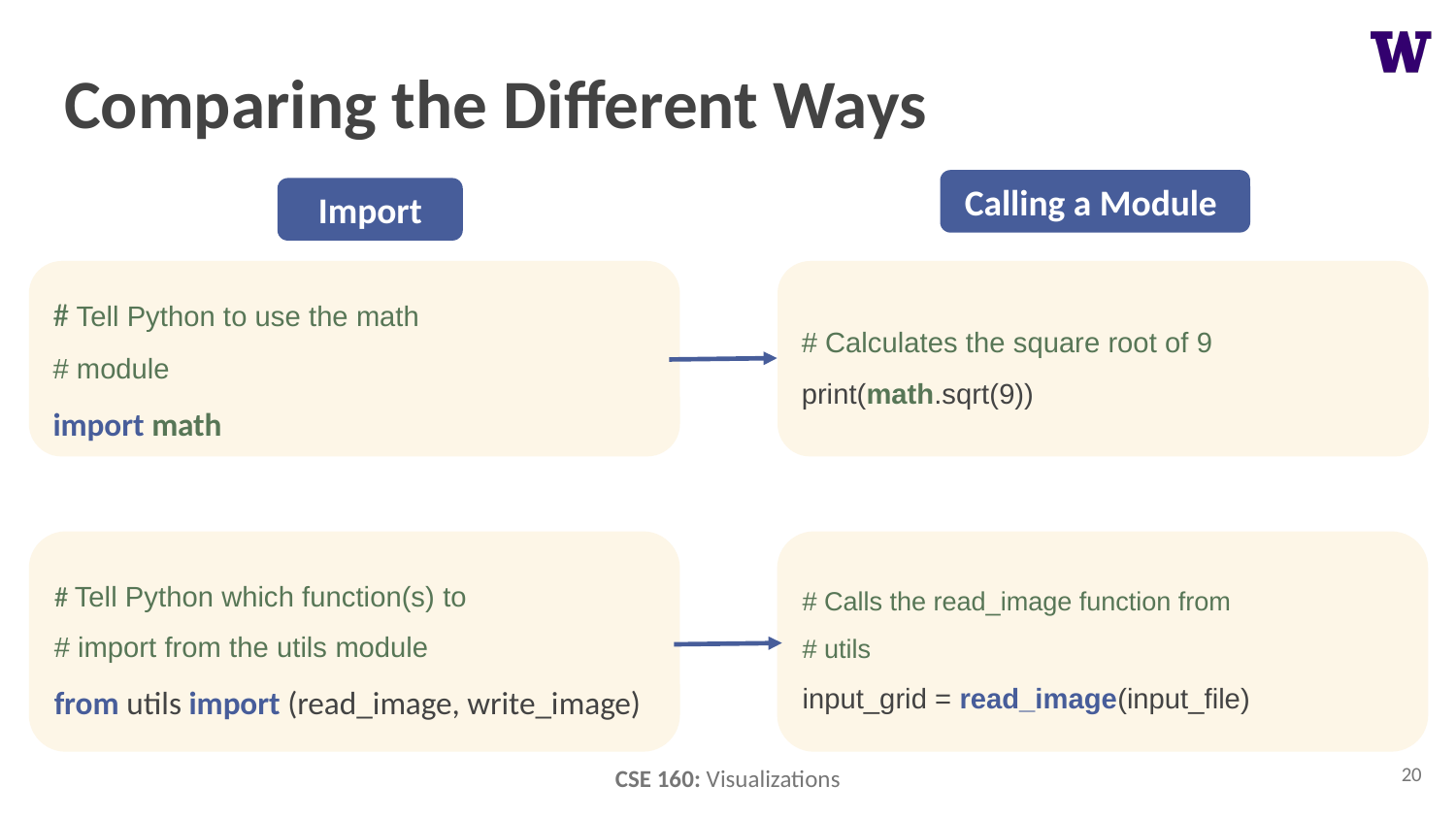

# Comparing the Different Ways
Calling a Module
Import
# Tell Python to use the math
# module
import math
# Calculates the square root of 9
print(math.sqrt(9))
# Tell Python which function(s) to
# import from the utils module
from utils import (read_image, write_image)
# Calls the read_image function from
# utils
input_grid = read_image(input_file)

20
function_name(parameter)
module_name.function